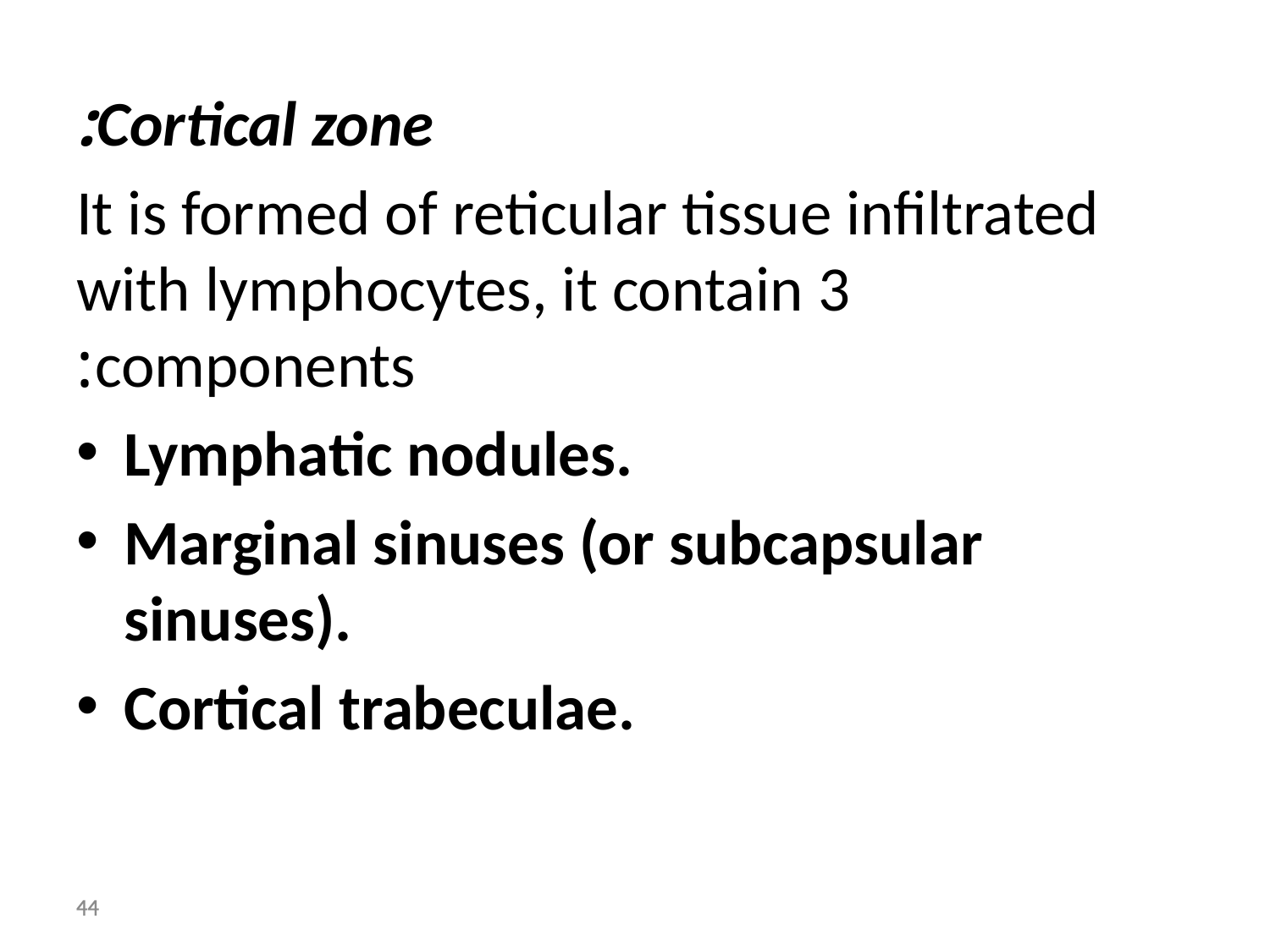

Cortical zone:
It is formed of reticular tissue infiltrated with lymphocytes, it contain 3 components:
Lymphatic nodules.
Marginal sinuses (or subcapsular sinuses).
Cortical trabeculae.

44